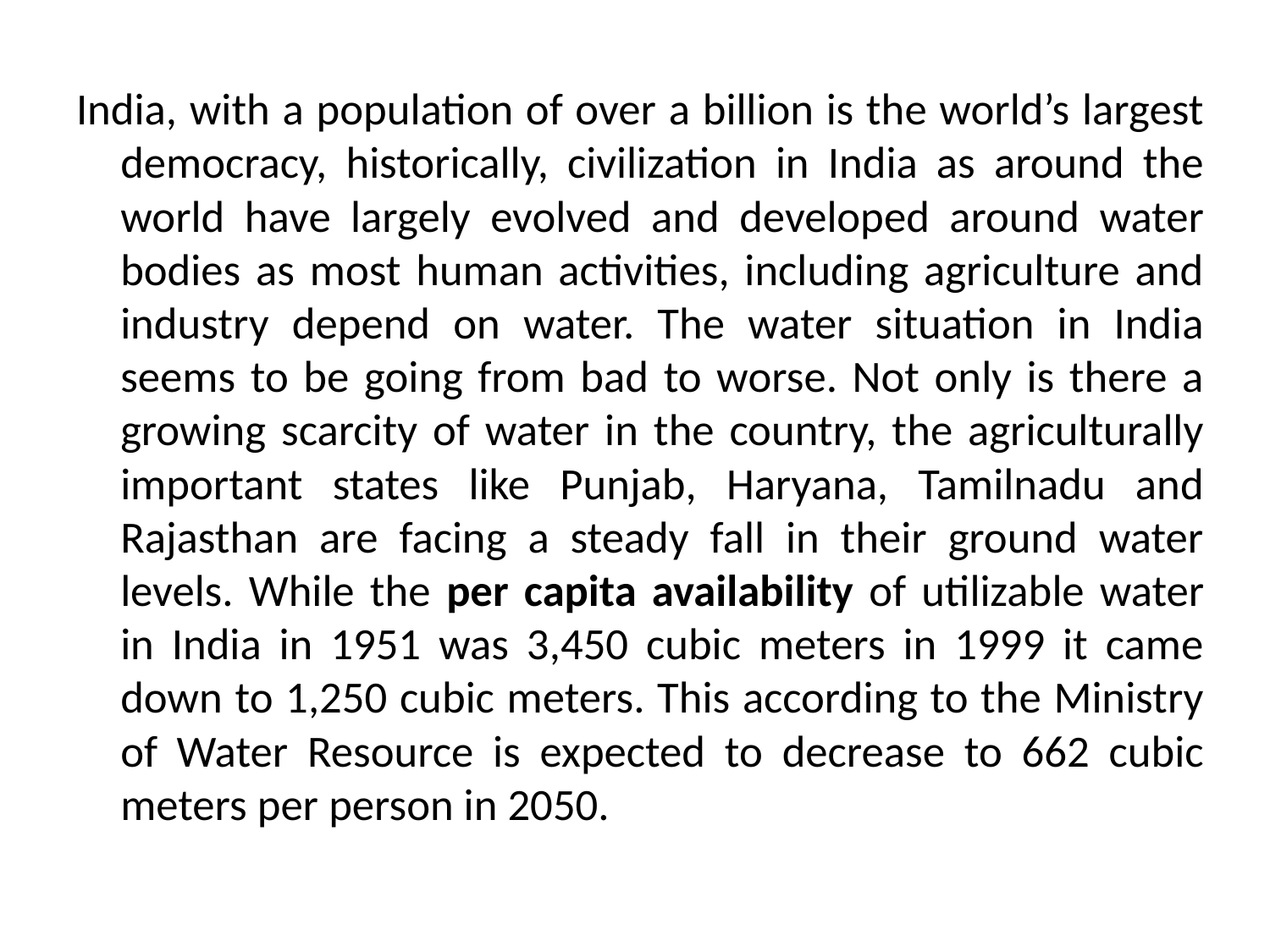

India, with a population of over a billion is the world’s largest democracy, historically, civilization in India as around the world have largely evolved and developed around water bodies as most human activities, including agriculture and industry depend on water. The water situation in India seems to be going from bad to worse. Not only is there a growing scarcity of water in the country, the agriculturally important states like Punjab, Haryana, Tamilnadu and Rajasthan are facing a steady fall in their ground water levels. While the per capita availability of utilizable water in India in 1951 was 3,450 cubic meters in 1999 it came down to 1,250 cubic meters. This according to the Ministry of Water Resource is expected to decrease to 662 cubic meters per person in 2050.